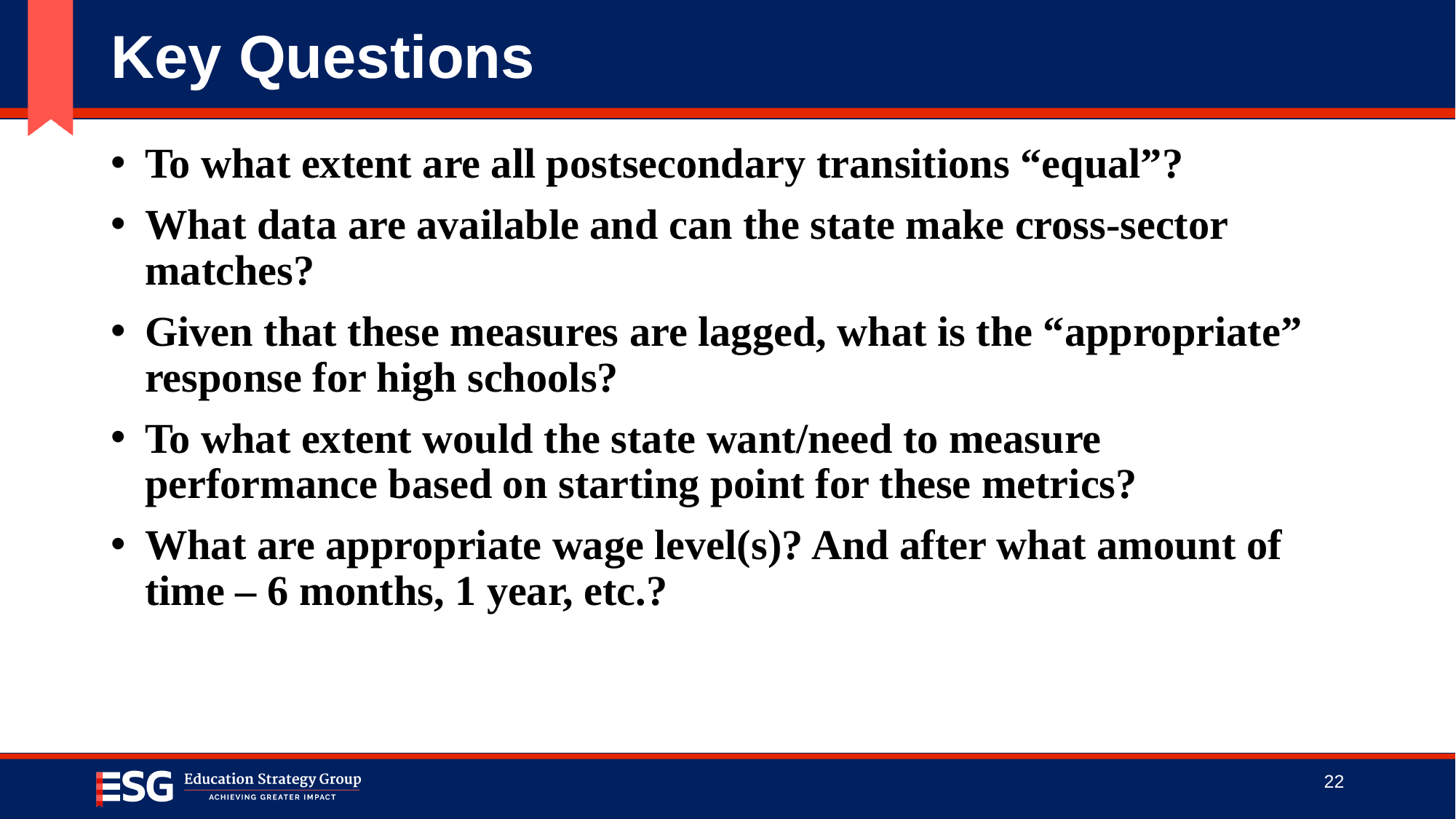

# Key Questions
To what extent are all postsecondary transitions “equal”?
What data are available and can the state make cross-sector matches?
Given that these measures are lagged, what is the “appropriate” response for high schools?
To what extent would the state want/need to measure performance based on starting point for these metrics?
What are appropriate wage level(s)? And after what amount of time – 6 months, 1 year, etc.?

22